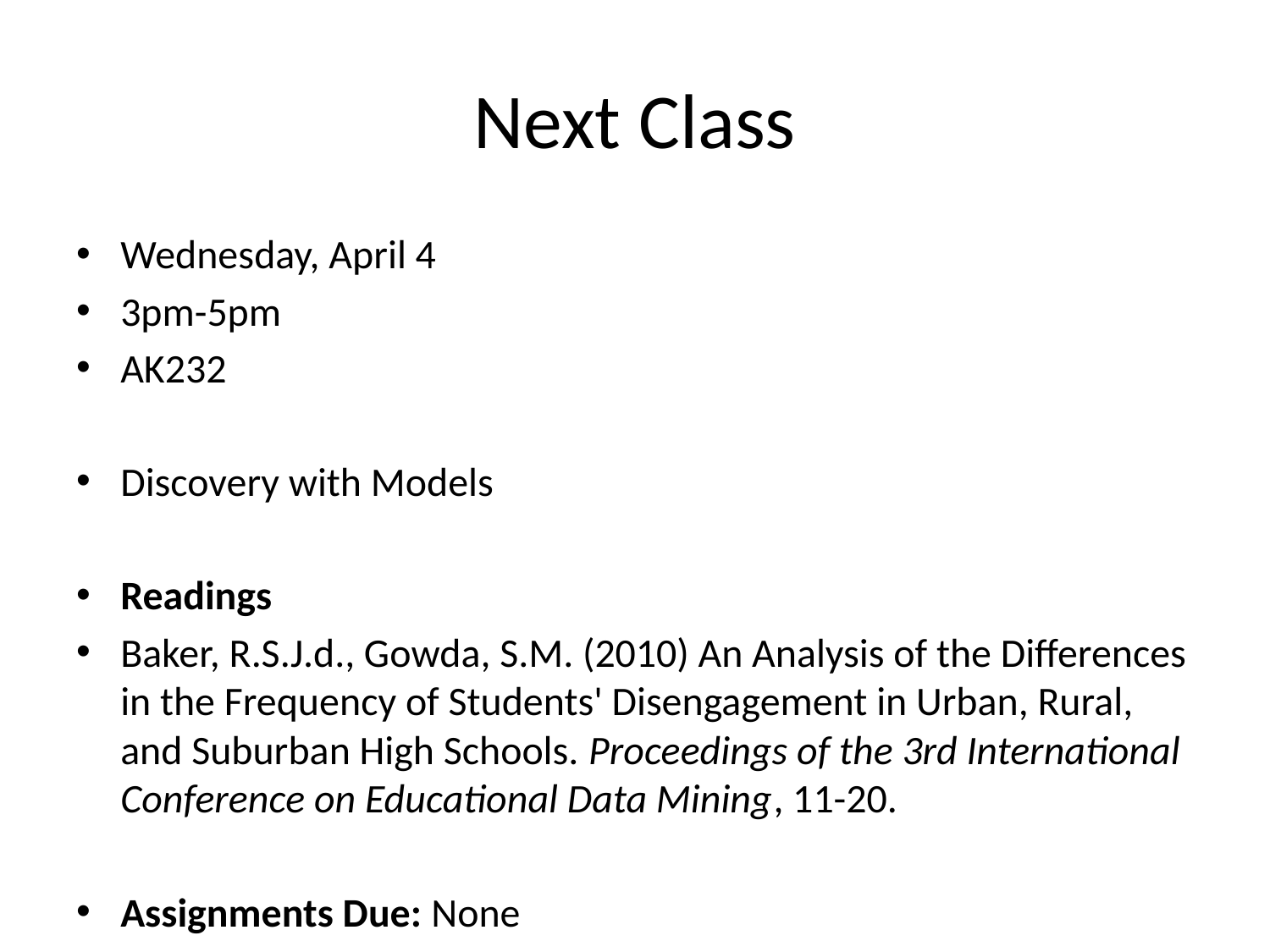

# Next Class
Wednesday, April 4
3pm-5pm
AK232

Discovery with Models

Readings
Baker, R.S.J.d., Gowda, S.M. (2010) An Analysis of the Differences in the Frequency of Students' Disengagement in Urban, Rural, and Suburban High Schools. Proceedings of the 3rd International Conference on Educational Data Mining, 11-20.

Assignments Due: None